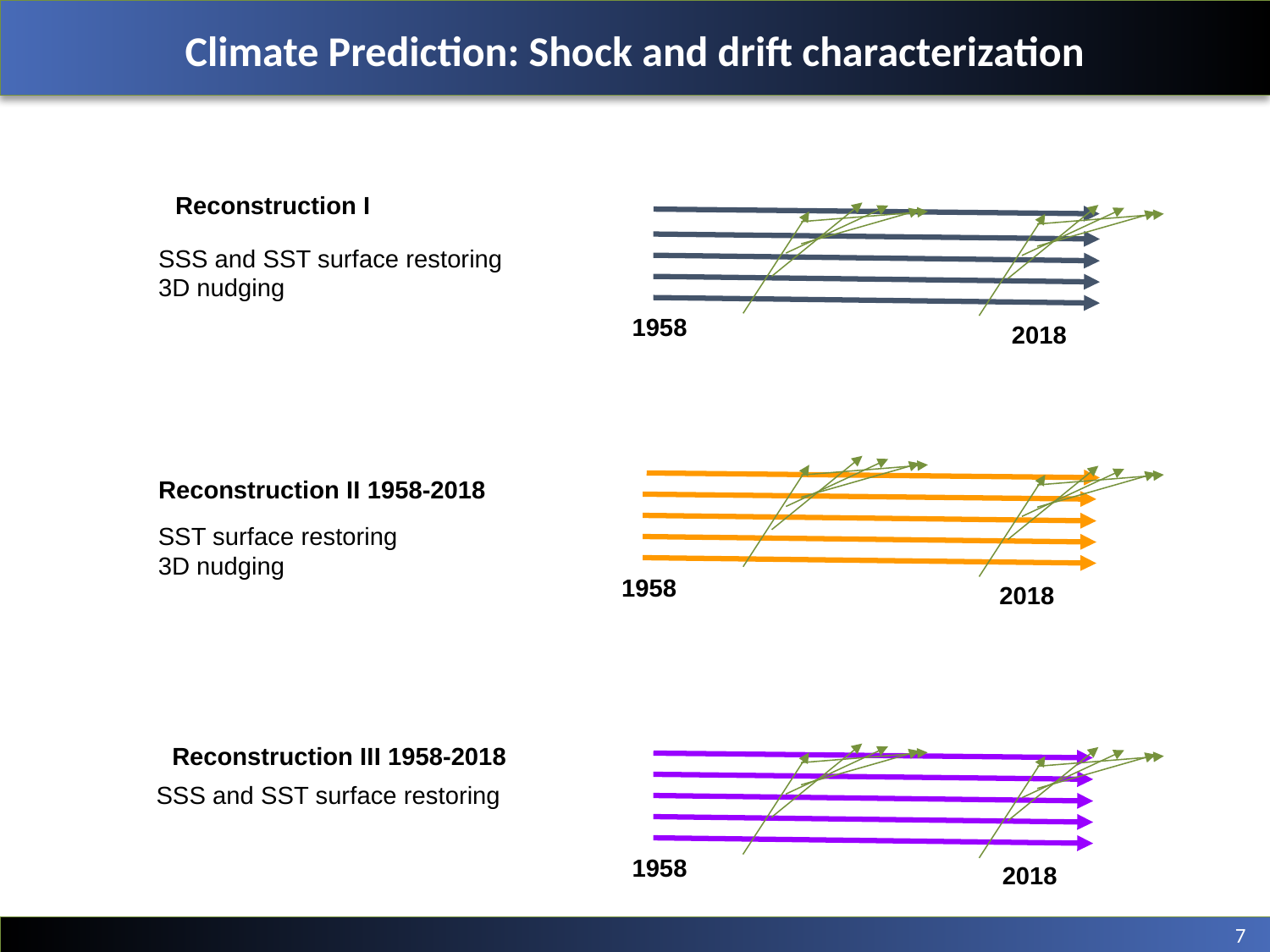

Climate Prediction: Shock and drift characterization
Reconstruction I

SSS and SST surface restoring
3D nudging

1958
2018

Reconstruction II 1958-2018

SST surface restoring
3D nudging

1958
2018
Reconstruction III 1958-2018

SSS and SST surface restoring

1958
2018
7